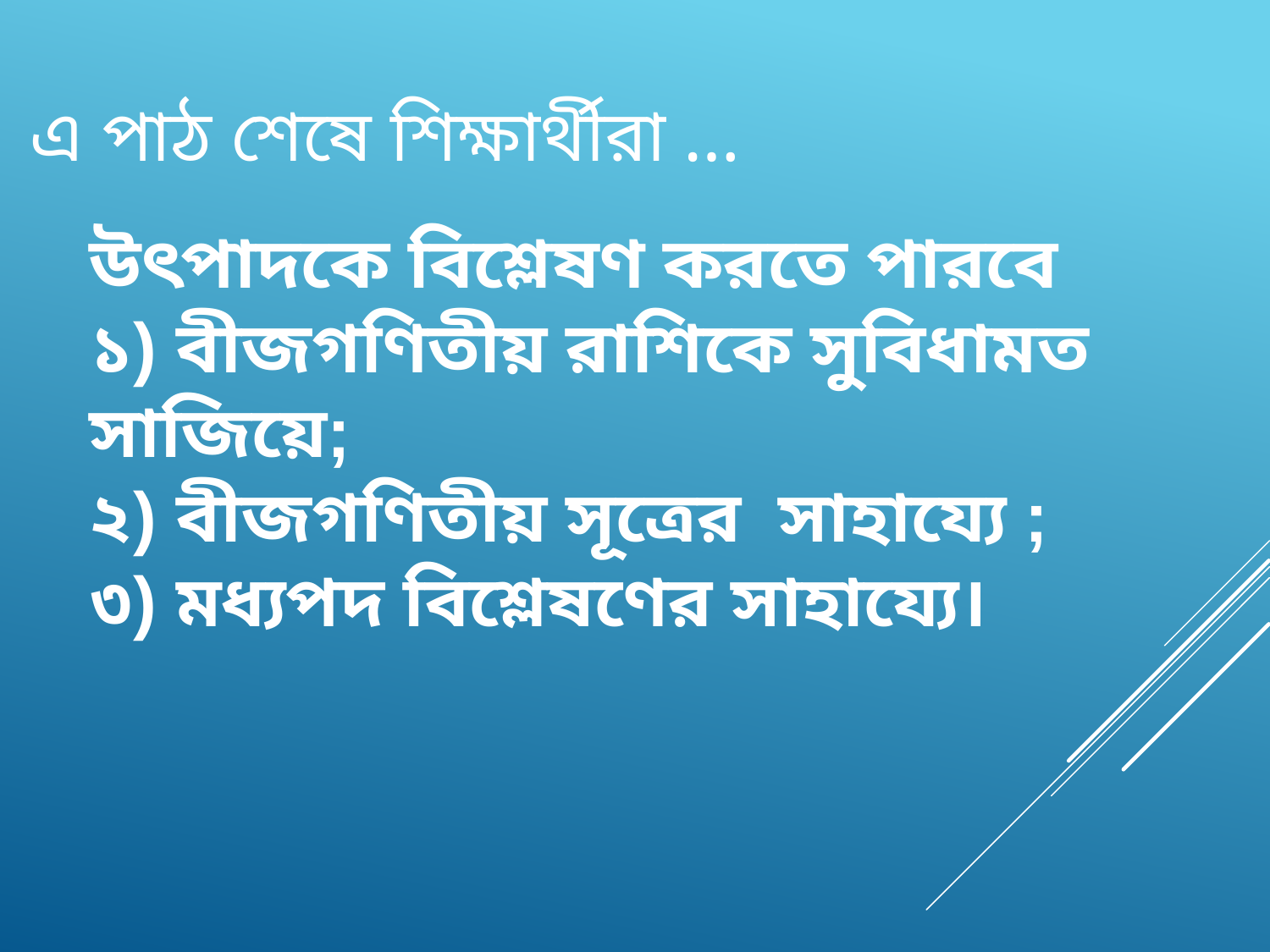

এ পাঠ শেষে শিক্ষার্থীরা …
উৎপাদকে বিশ্লেষণ করতে পারবে
১) বীজগণিতীয় রাশিকে সুবিধামত সাজিয়ে;
২) বীজগণিতীয় সূত্রের  সাহায্যে ;
৩) মধ্যপদ বিশ্লেষণের সাহায্যে।